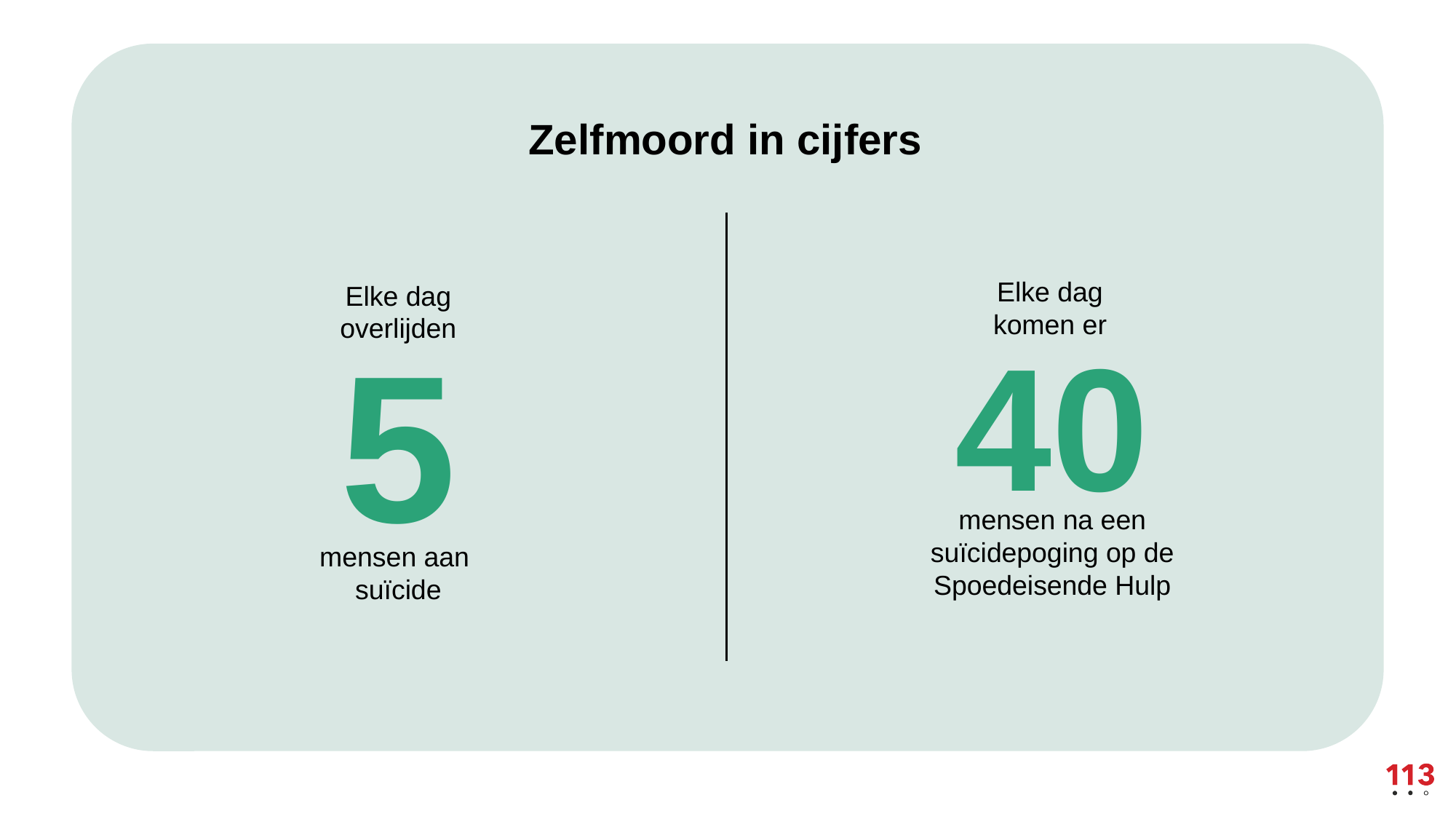

# Zelfmoord in cijfers
Elke dag
komen er
Elke dag overlijden
5
40
mensen na een suïcidepoging op de Spoedeisende Hulp
mensen aan
suïcide